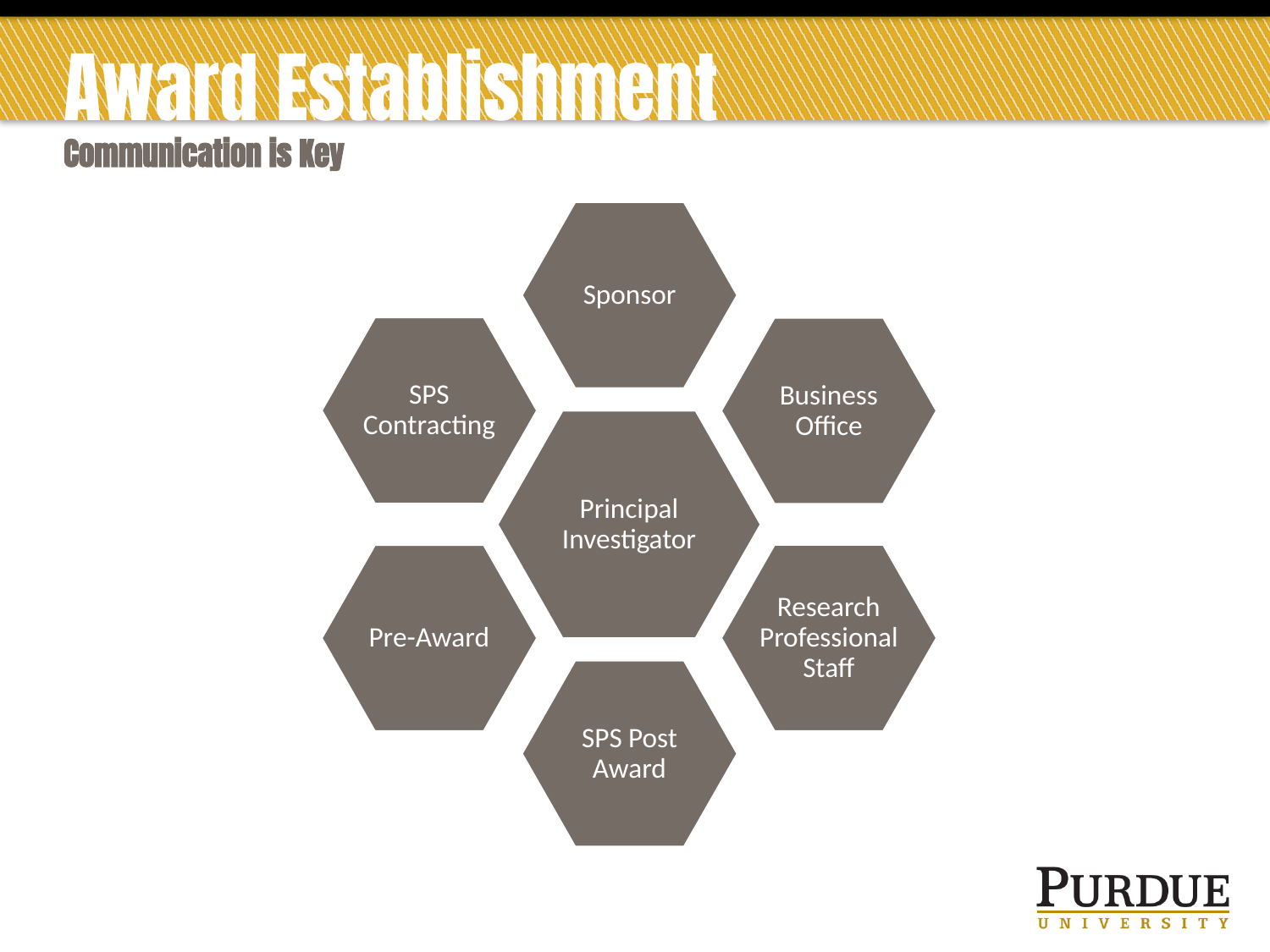

# Award Establishment
Communication is Key
Principal Investigator
Sponsor
Business Office
Research Professional Staff
SPS Post Award
Pre-Award
SPS Contracting